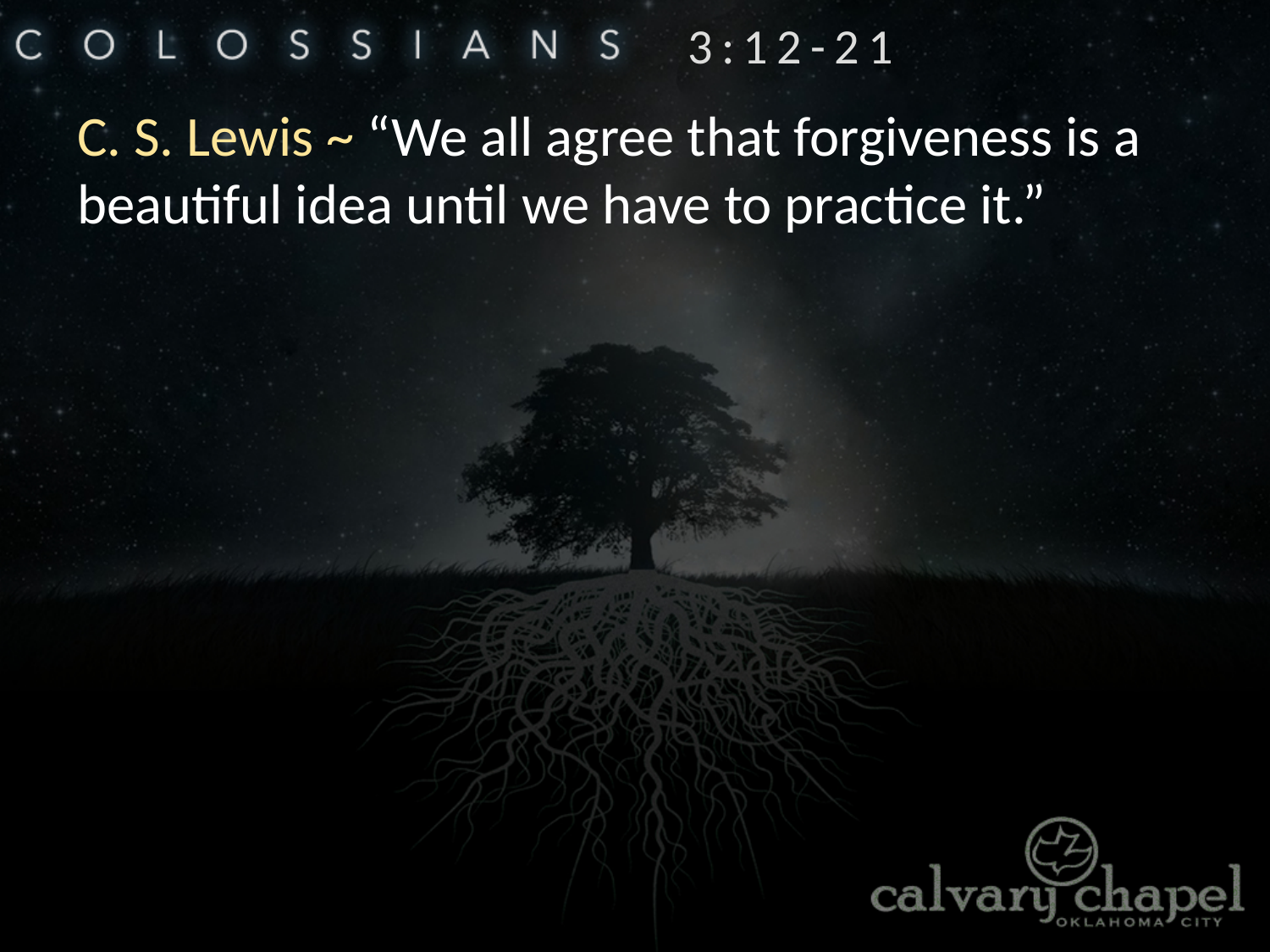

3:12-21
C. S. Lewis ~ “We all agree that forgiveness is a beautiful idea until we have to practice it.”